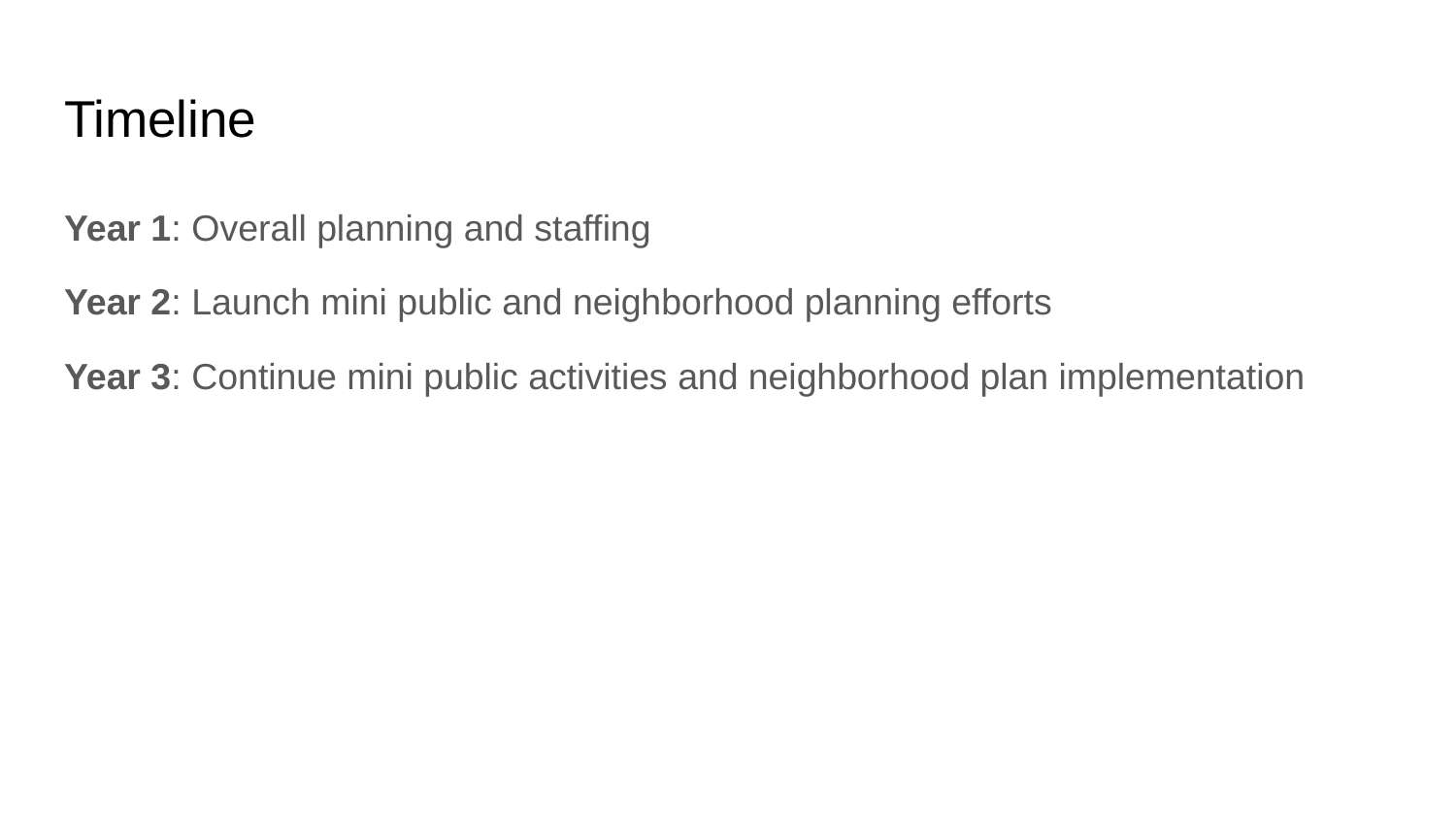

# Timeline
Year 1: Overall planning and staffing
Year 2: Launch mini public and neighborhood planning efforts
Year 3: Continue mini public activities and neighborhood plan implementation